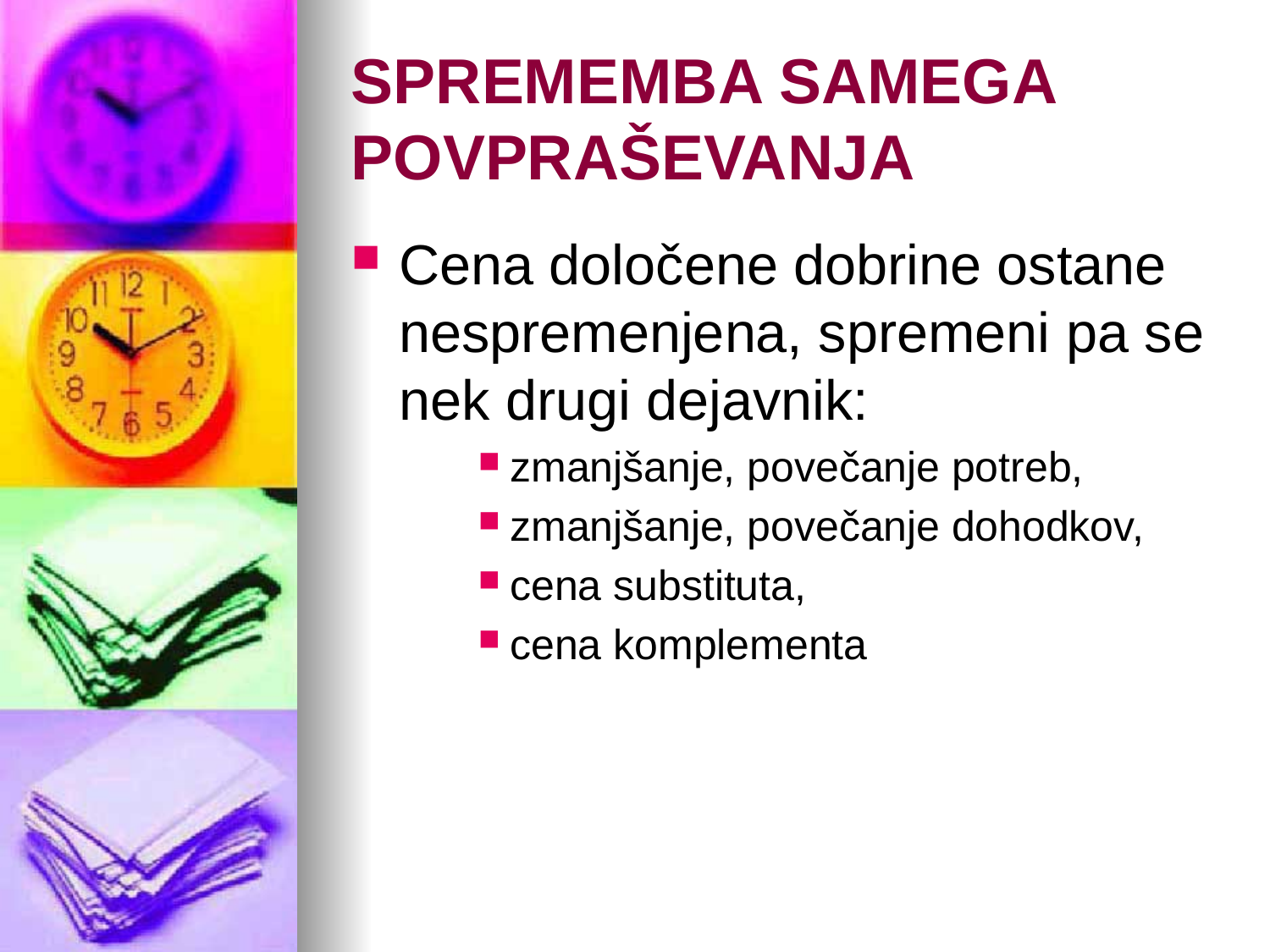

# SPREMEMBA SAMEGA POVPRAŠEVANJA
Cena določene dobrine ostane nespremenjena, spremeni pa se nek drugi dejavnik:
zmanjšanje, povečanje potreb,
zmanjšanje, povečanje dohodkov,
cena substituta,
cena komplementa